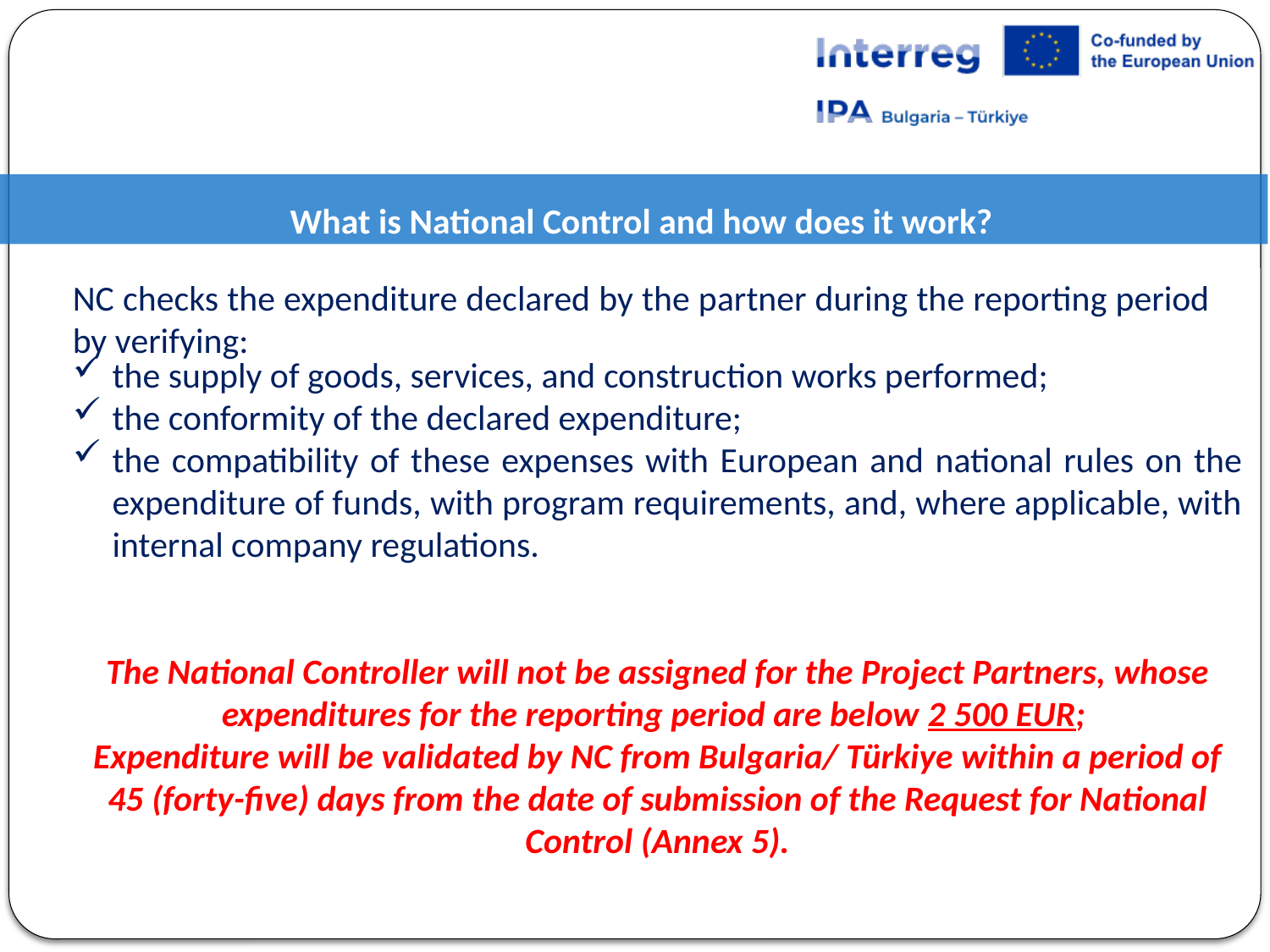

What is National Control and how does it work?
NC checks the expenditure declared by the partner during the reporting period by verifying:

the supply of goods, services, and construction works performed;
the conformity of the declared expenditure;
the compatibility of these expenses with European and national rules on the expenditure of funds, with program requirements, and, where applicable, with internal company regulations.

The National Controller will not be assigned for the Project Partners, whose expenditures for the reporting period are below 2 500 EUR;
Expenditure will be validated by NC from Bulgaria/ Türkiye within a period of 45 (forty-five) days from the date of submission of the Request for National Control (Annex 5).